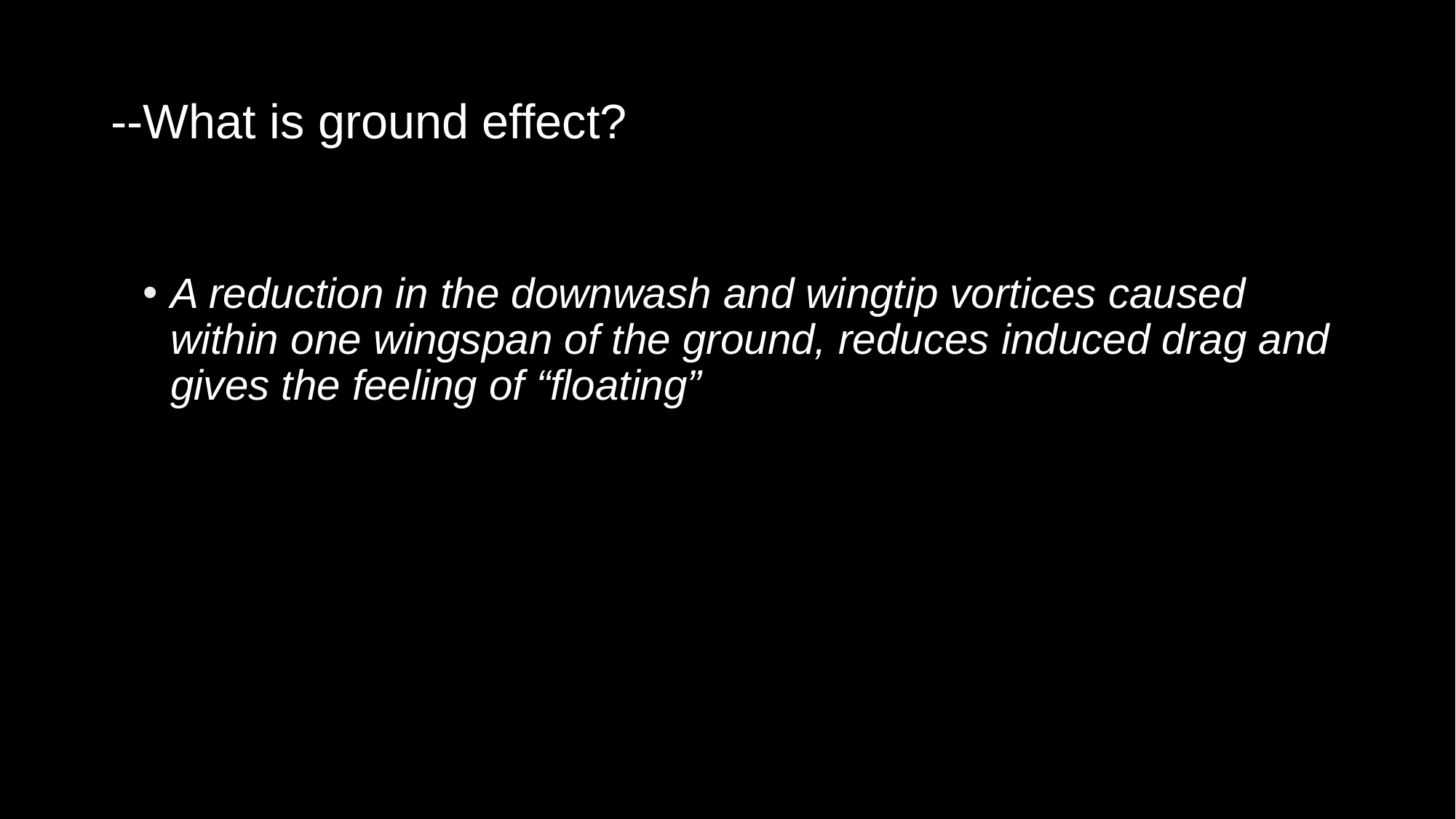

# --What is ground effect?
A reduction in the downwash and wingtip vortices caused within one wingspan of the ground, reduces induced drag and gives the feeling of “floating”